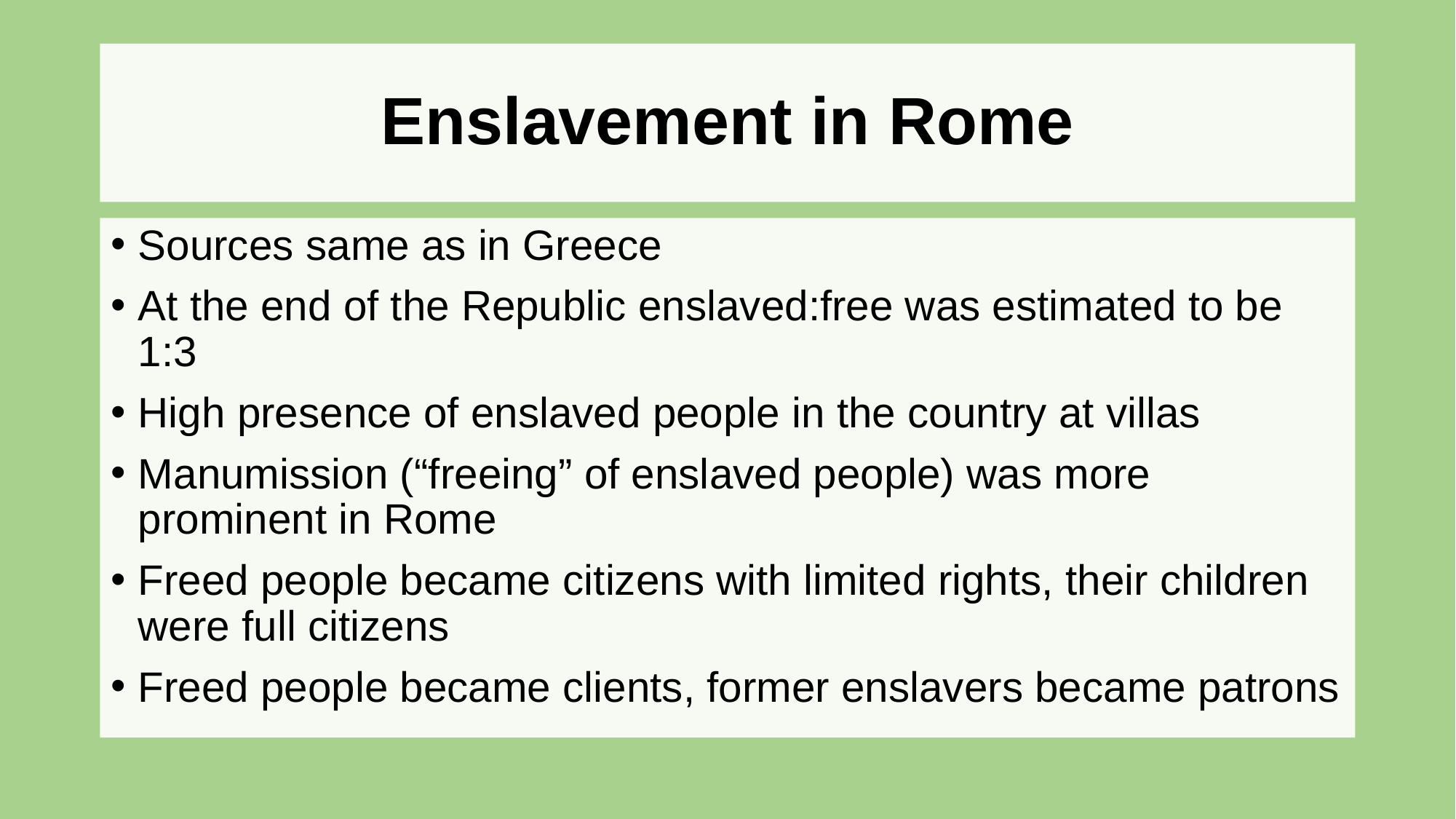

# Enslavement in Rome
Sources same as in Greece
At the end of the Republic enslaved:free was estimated to be 1:3
High presence of enslaved people in the country at villas
Manumission (“freeing” of enslaved people) was more prominent in Rome
Freed people became citizens with limited rights, their children were full citizens
Freed people became clients, former enslavers became patrons